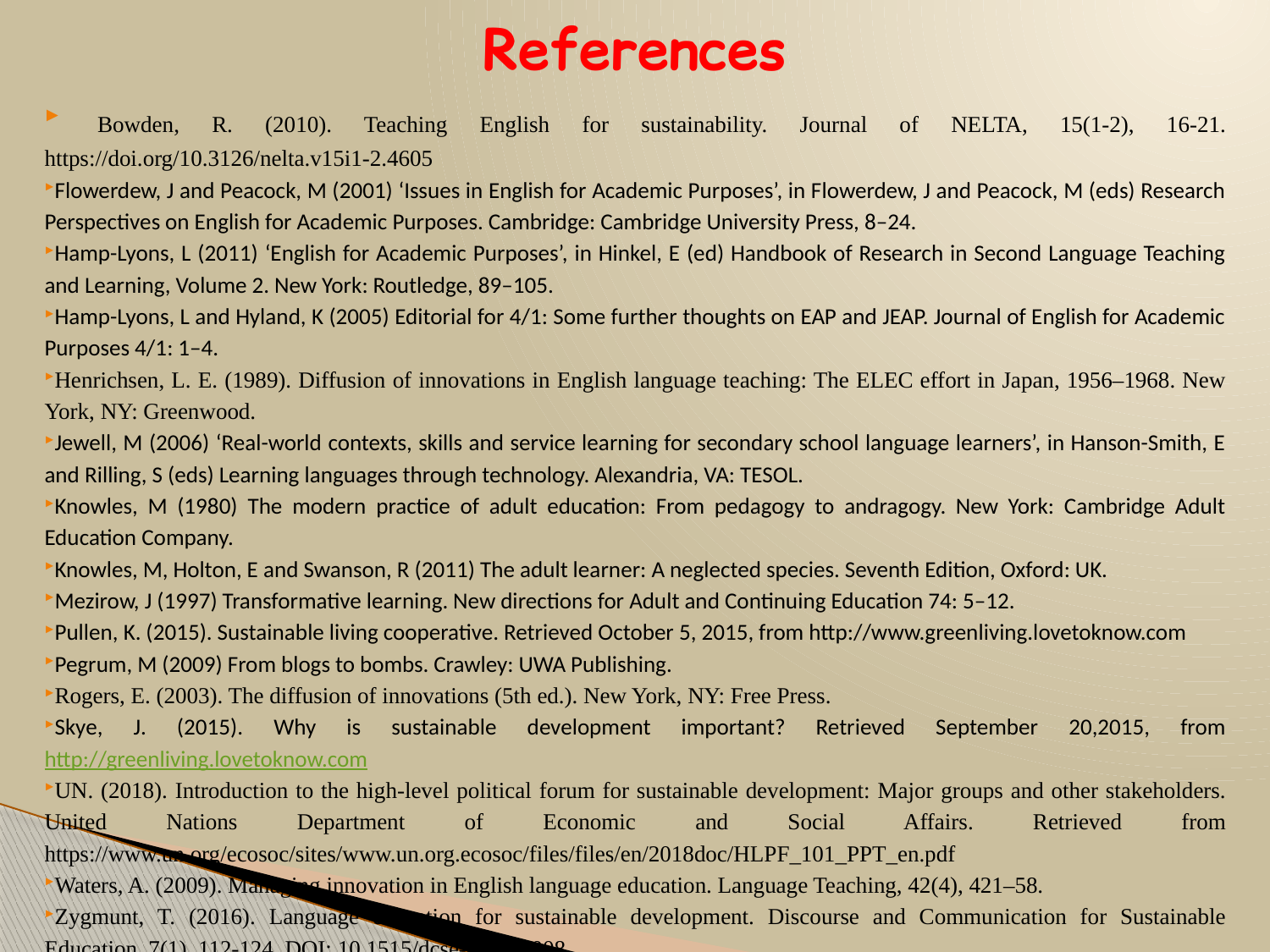

# References
 Bowden, R. (2010). Teaching English for sustainability. Journal of NELTA, 15(1-2), 16-21. https://doi.org/10.3126/nelta.v15i1-2.4605
Flowerdew, J and Peacock, M (2001) ‘Issues in English for Academic Purposes’, in Flowerdew, J and Peacock, M (eds) Research Perspectives on English for Academic Purposes. Cambridge: Cambridge University Press, 8–24.
Hamp-Lyons, L (2011) ‘English for Academic Purposes’, in Hinkel, E (ed) Handbook of Research in Second Language Teaching and Learning, Volume 2. New York: Routledge, 89–105.
Hamp-Lyons, L and Hyland, K (2005) Editorial for 4/1: Some further thoughts on EAP and JEAP. Journal of English for Academic Purposes 4/1: 1–4.
Henrichsen, L. E. (1989). Diffusion of innovations in English language teaching: The ELEC effort in Japan, 1956–1968. New York, NY: Greenwood.
Jewell, M (2006) ‘Real-world contexts, skills and service learning for secondary school language learners’, in Hanson-Smith, E and Rilling, S (eds) Learning languages through technology. Alexandria, VA: TESOL.
Knowles, M (1980) The modern practice of adult education: From pedagogy to andragogy. New York: Cambridge Adult Education Company.
Knowles, M, Holton, E and Swanson, R (2011) The adult learner: A neglected species. Seventh Edition, Oxford: UK.
Mezirow, J (1997) Transformative learning. New directions for Adult and Continuing Education 74: 5–12.
Pullen, K. (2015). Sustainable living cooperative. Retrieved October 5, 2015, from http://www.greenliving.lovetoknow.com
Pegrum, M (2009) From blogs to bombs. Crawley: UWA Publishing.
Rogers, E. (2003). The diffusion of innovations (5th ed.). New York, NY: Free Press.
Skye, J. (2015). Why is sustainable development important? Retrieved September 20,2015, from http://greenliving.lovetoknow.com
UN. (2018). Introduction to the high-level political forum for sustainable development: Major groups and other stakeholders. United Nations Department of Economic and Social Affairs. Retrieved from https://www.un.org/ecosoc/sites/www.un.org.ecosoc/files/files/en/2018doc/HLPF_101_PPT_en.pdf
Waters, A. (2009). Managing innovation in English language education. Language Teaching, 42(4), 421–58.
Zygmunt, T. (2016). Language education for sustainable development. Discourse and Communication for Sustainable Education, 7(1), 112-124. DOI: 10.1515/dcse-2016-0008